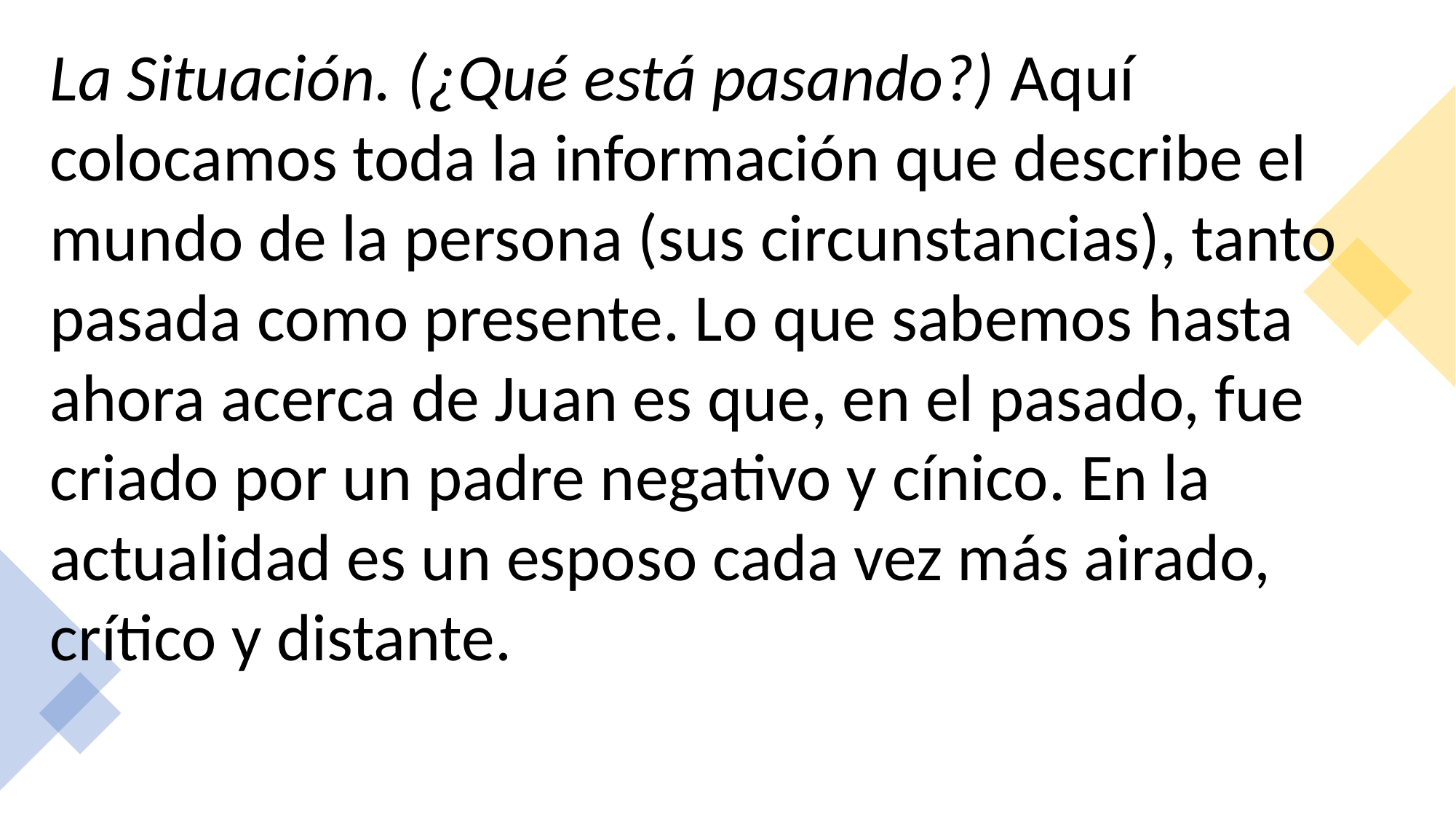

La Situación. (¿Qué está pasando?) Aquí colocamos toda la información que describe el mundo de la persona (sus circunstancias), tanto pasada como presente. Lo que sabemos hasta ahora acerca de Juan es que, en el pasado, fue criado por un padre negativo y cínico. En la actualidad es un esposo cada vez más airado, crítico y distante.